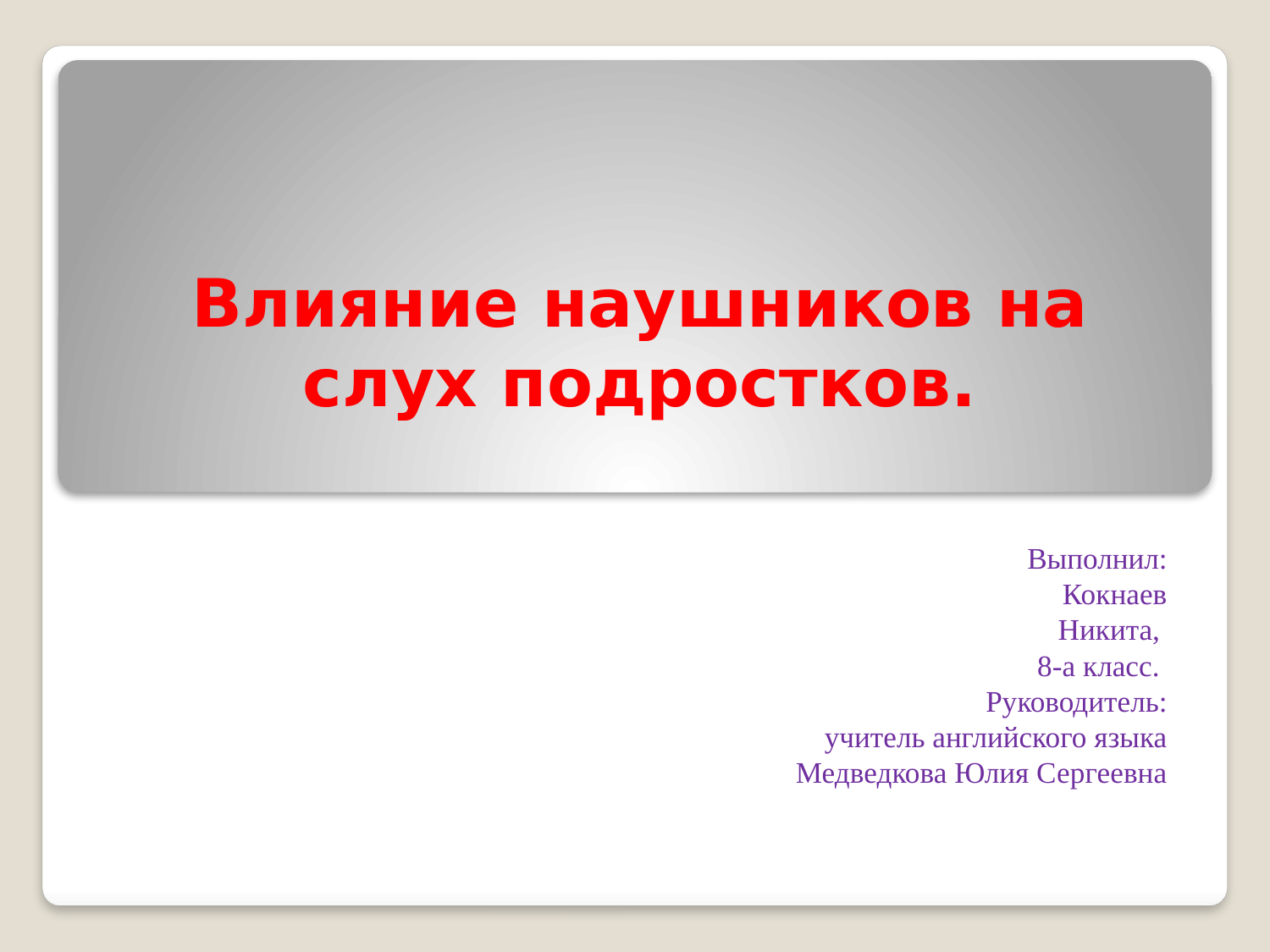

# Влияние наушников на слух подростков.

                                                                                             Выполнил:
                                                                                             Кокнаев Никита,
                                                                                 8-а класс.
                                                                                 Руководитель:
                                                                                 учитель английского языка
                                                                                 Медведкова Юлия Сергеевна